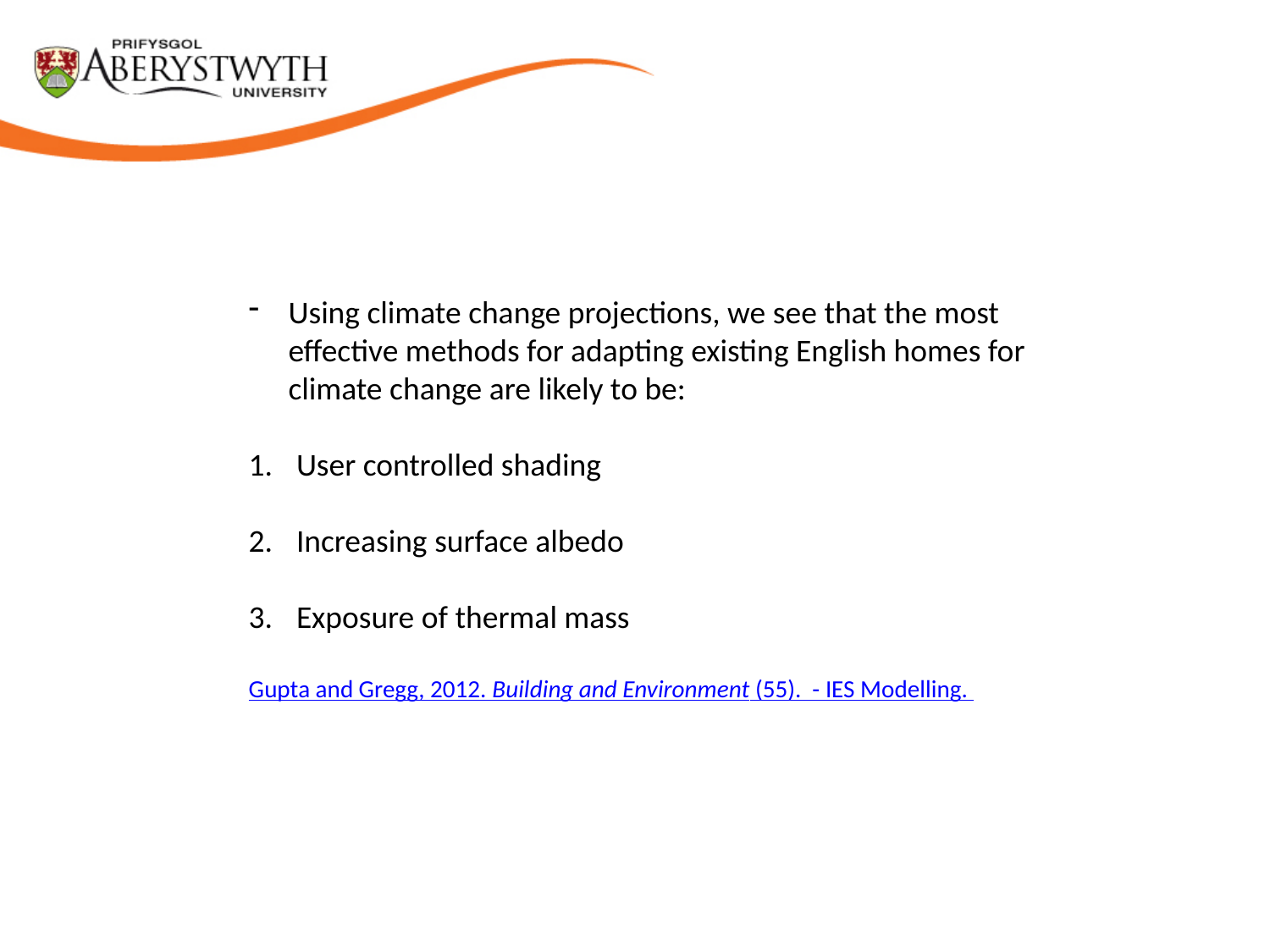

Using climate change projections, we see that the most effective methods for adapting existing English homes for climate change are likely to be:

User controlled shading

Increasing surface albedo

Exposure of thermal mass

Gupta and Gregg, 2012. Building and Environment (55).  - IES Modelling.